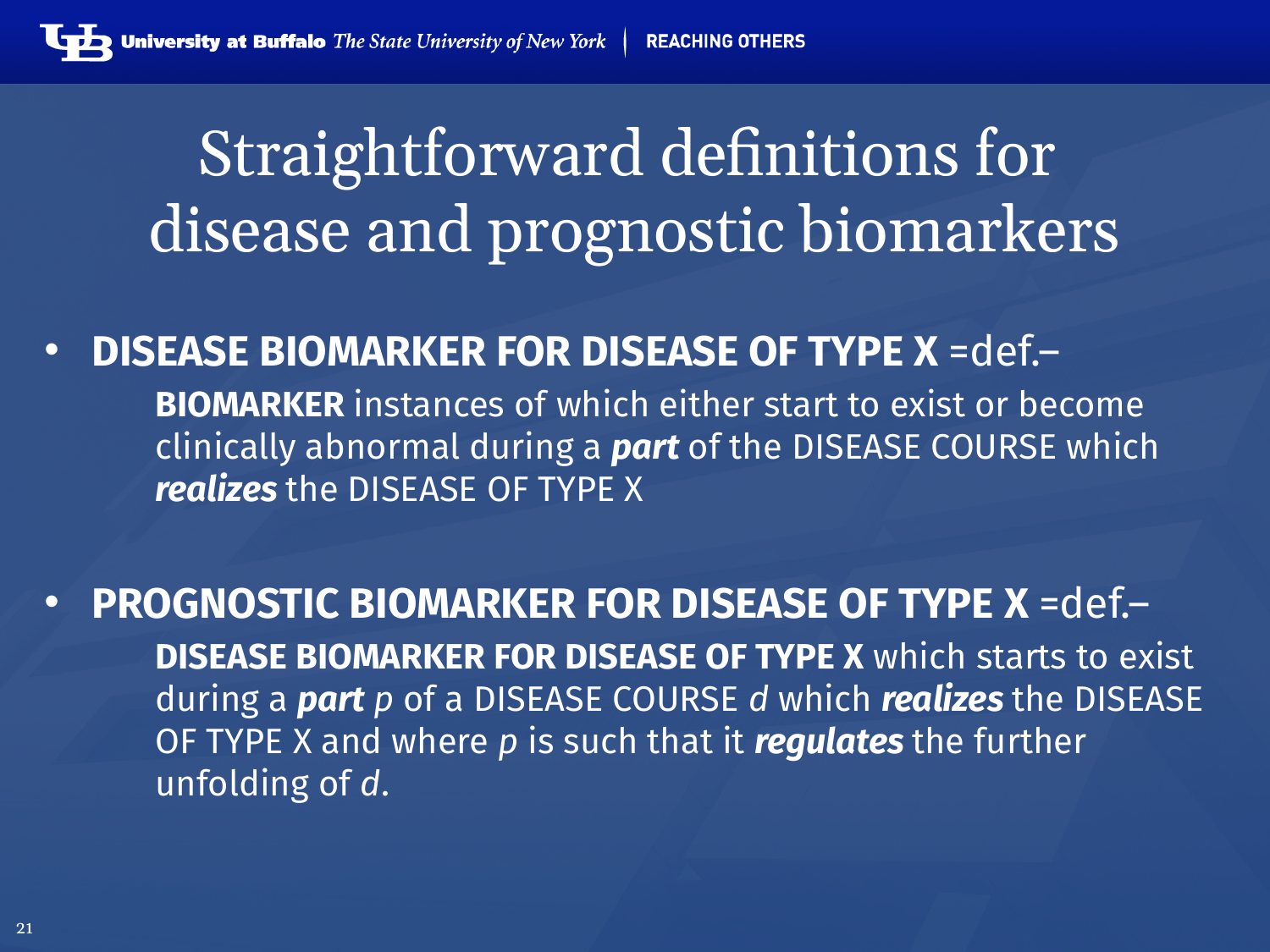

# Straightforward definitions for disease and prognostic biomarkers
DISEASE BIOMARKER FOR DISEASE OF TYPE X =def.–
BIOMARKER instances of which either start to exist or become clinically abnormal during a part of the DISEASE COURSE which realizes the DISEASE OF TYPE X

PROGNOSTIC BIOMARKER FOR DISEASE OF TYPE X =def.–
DISEASE BIOMARKER FOR DISEASE OF TYPE X which starts to exist during a part p of a DISEASE COURSE d which realizes the DISEASE OF TYPE X and where p is such that it regulates the further unfolding of d.